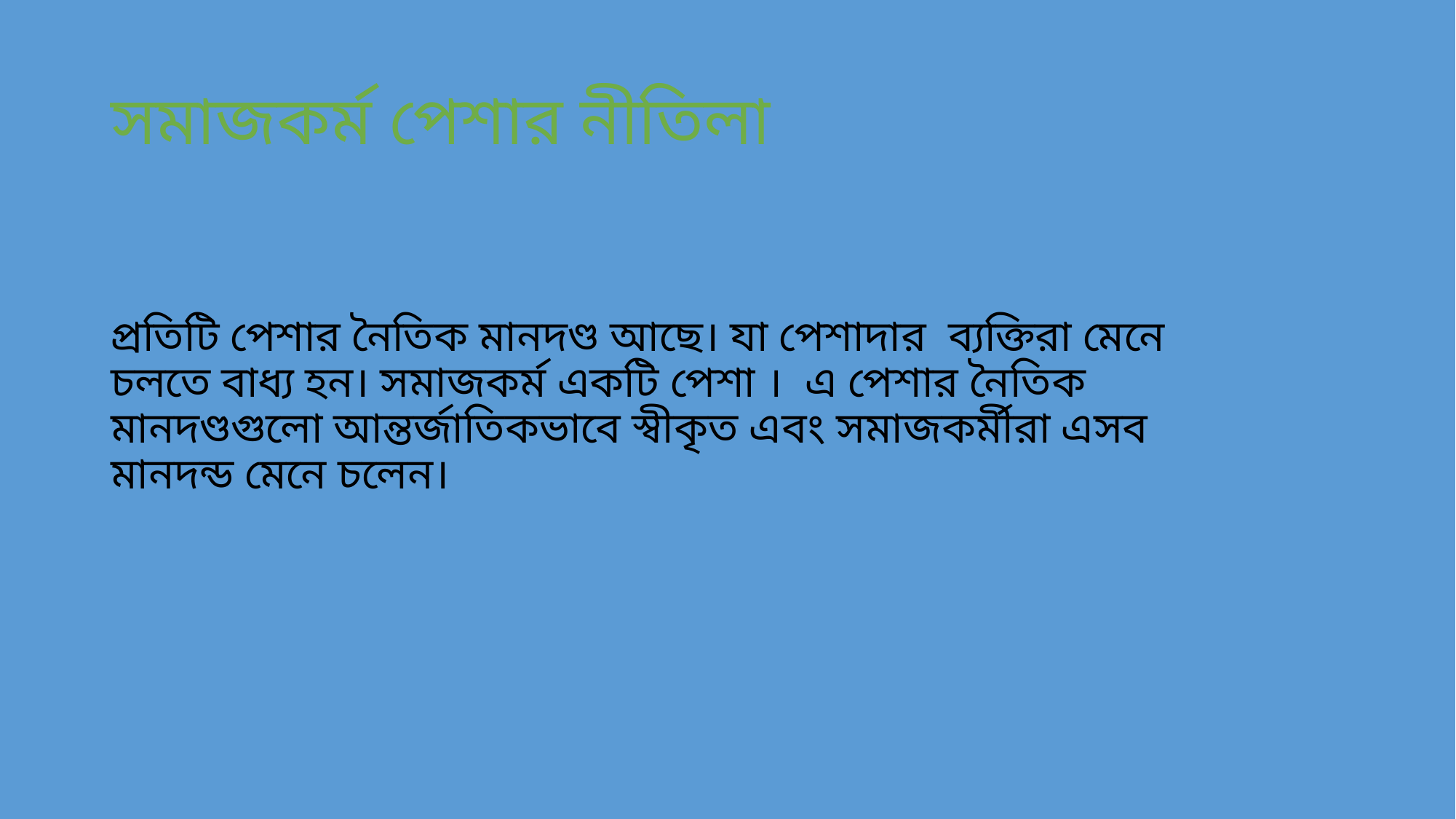

# সমাজকর্ম পেশার নীতিলা
প্রতিটি পেশার নৈতিক মানদণ্ড আছে। যা পেশাদার  ব্যক্তিরা মেনে চলতে বাধ্য হন। সমাজকর্ম একটি পেশা ।  এ পেশার নৈতিক মানদণ্ডগুলো আন্তর্জাতিকভাবে স্বীকৃত এবং সমাজকর্মীরা এসব মানদন্ড মেনে চলেন।